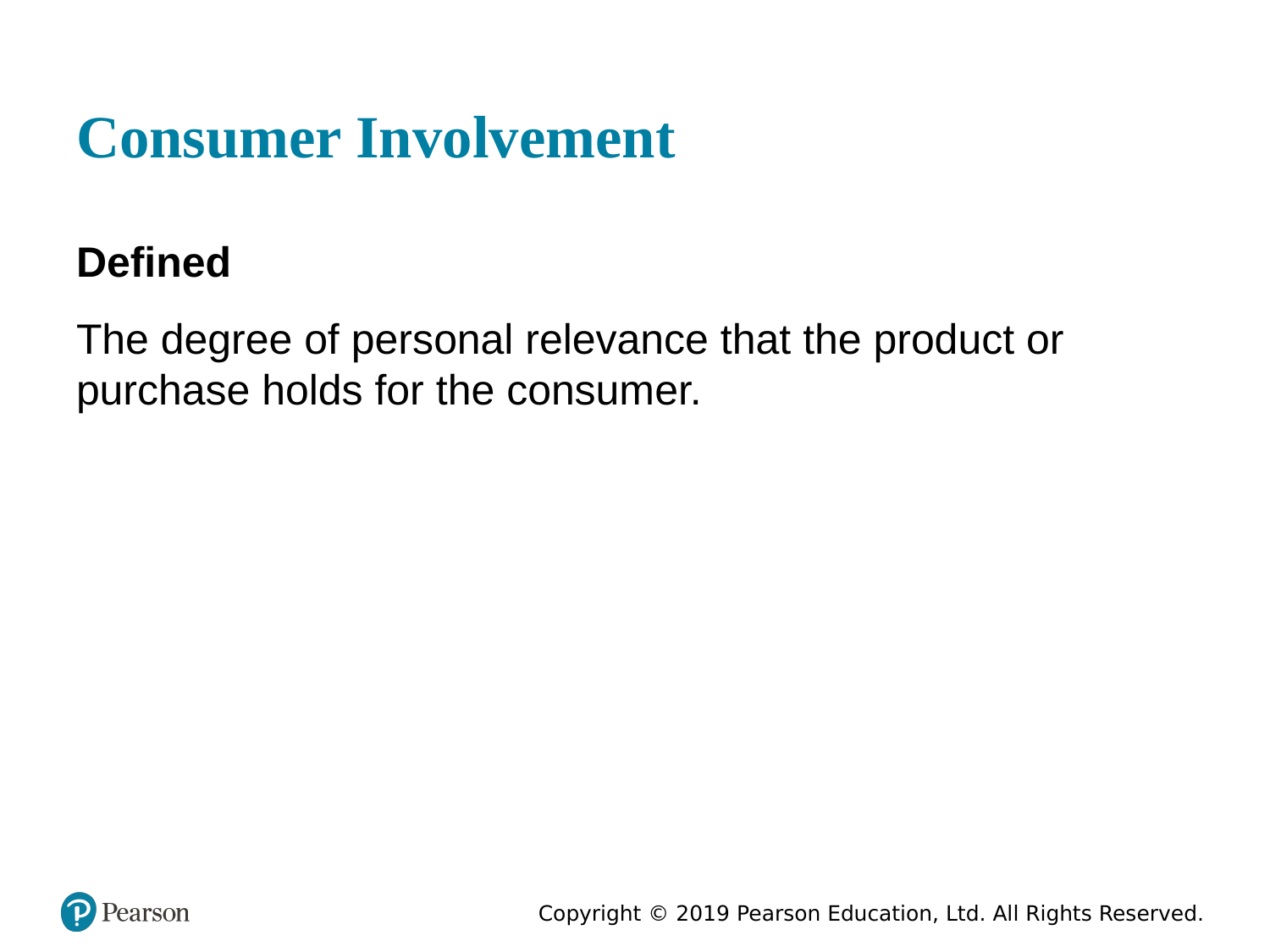

# Consumer Involvement
Defined
The degree of personal relevance that the product or purchase holds for the consumer.